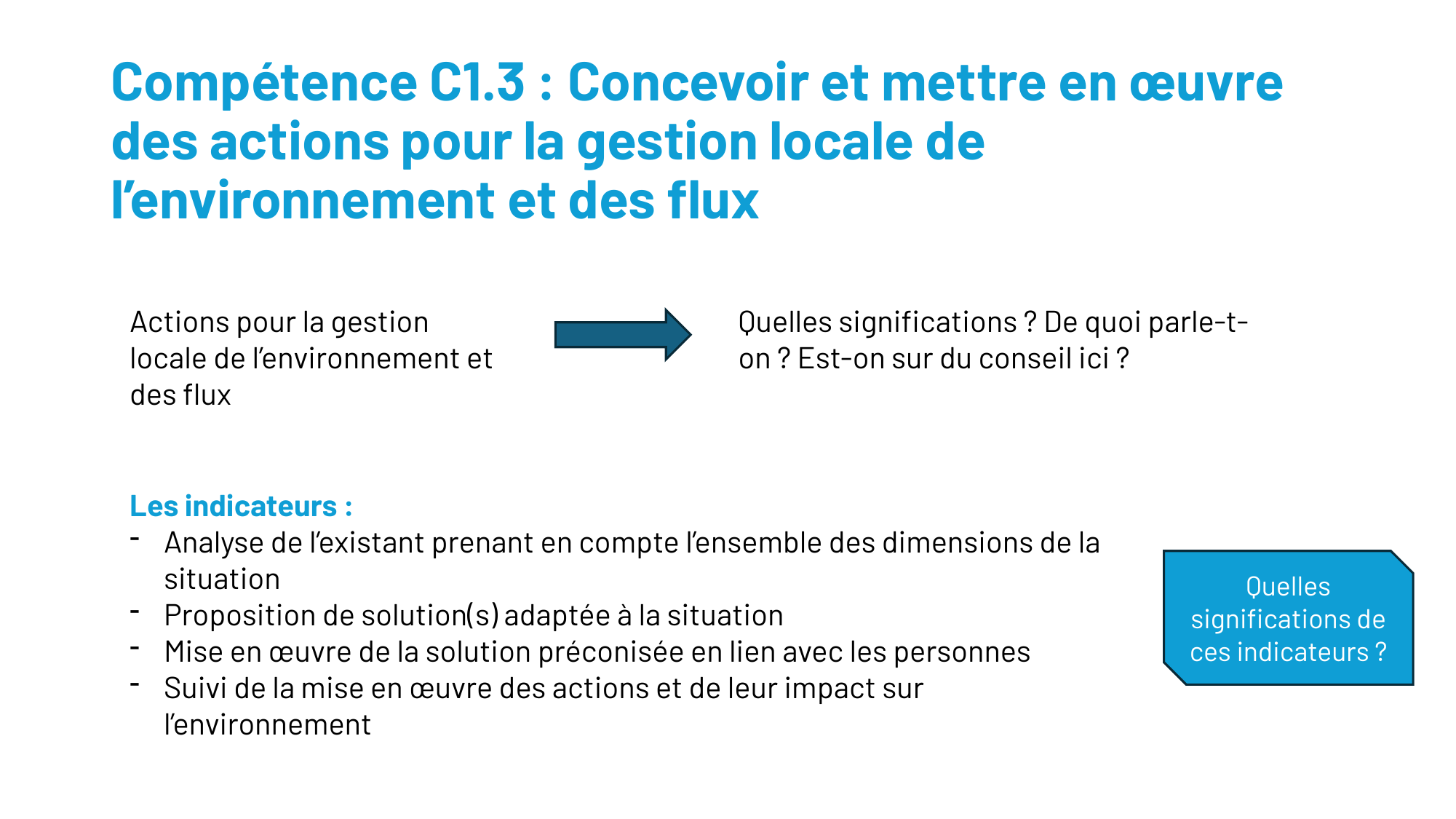

# Compétence C1.3 : Concevoir et mettre en œuvre des actions pour la gestion locale de l’environnement et des flux
Actions pour la gestion locale de l’environnement et des flux
Quelles significations ? De quoi parle-t-on ? Est-on sur du conseil ici ?

Les indicateurs :
Analyse de l’existant prenant en compte l’ensemble des dimensions de la situation
Proposition de solution(s) adaptée à la situation
Mise en œuvre de la solution préconisée en lien avec les personnes
Suivi de la mise en œuvre des actions et de leur impact sur l’environnement
Quelles significations de ces indicateurs ?